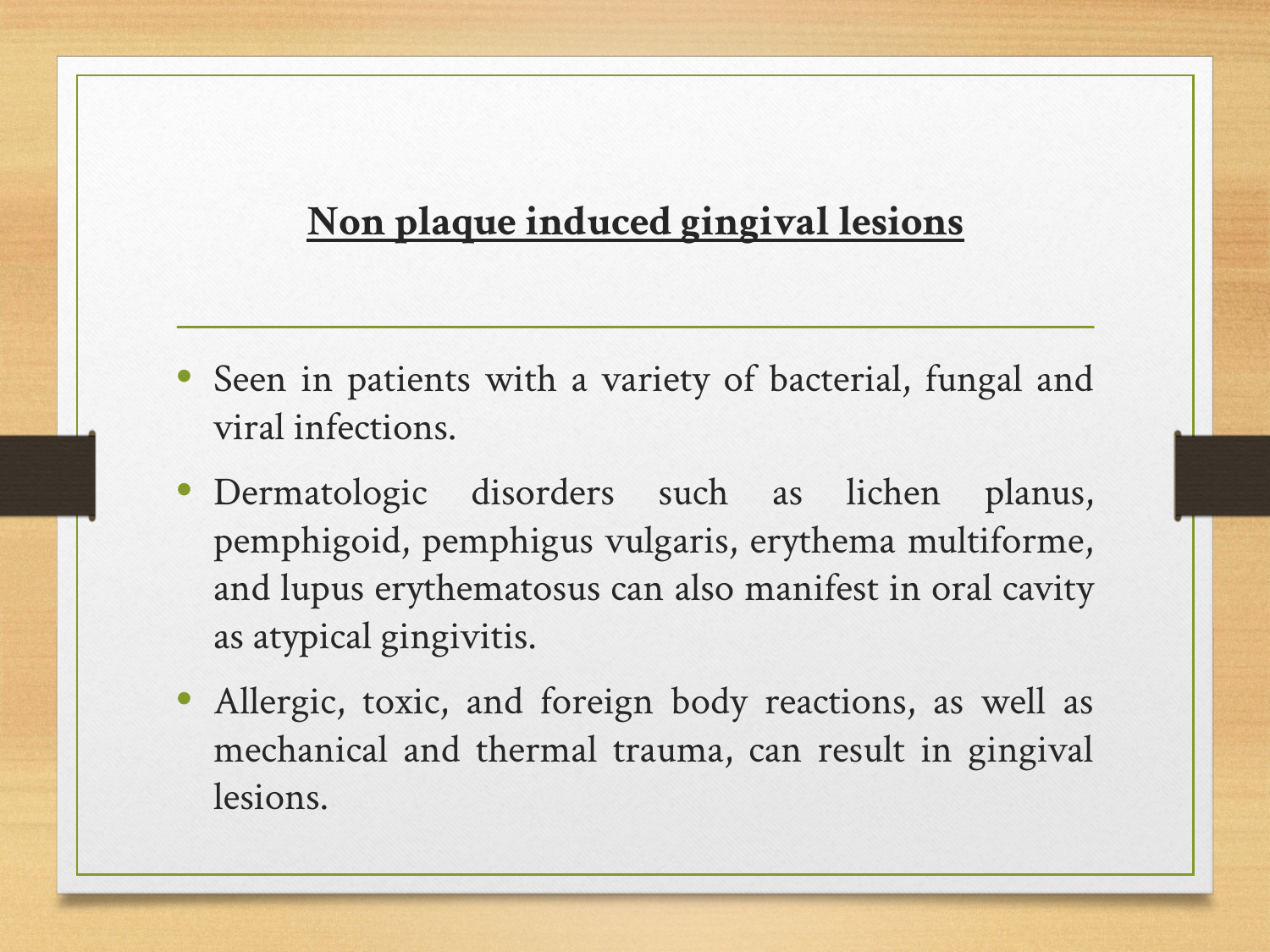

# Non plaque induced gingival lesions
Seen in patients with a variety of bacterial, fungal and viral infections.
Dermatologic disorders such as lichen planus, pemphigoid, pemphigus vulgaris, erythema multiforme, and lupus erythematosus can also manifest in oral cavity as atypical gingivitis.
Allergic, toxic, and foreign body reactions, as well as mechanical and thermal trauma, can result in gingival lesions.